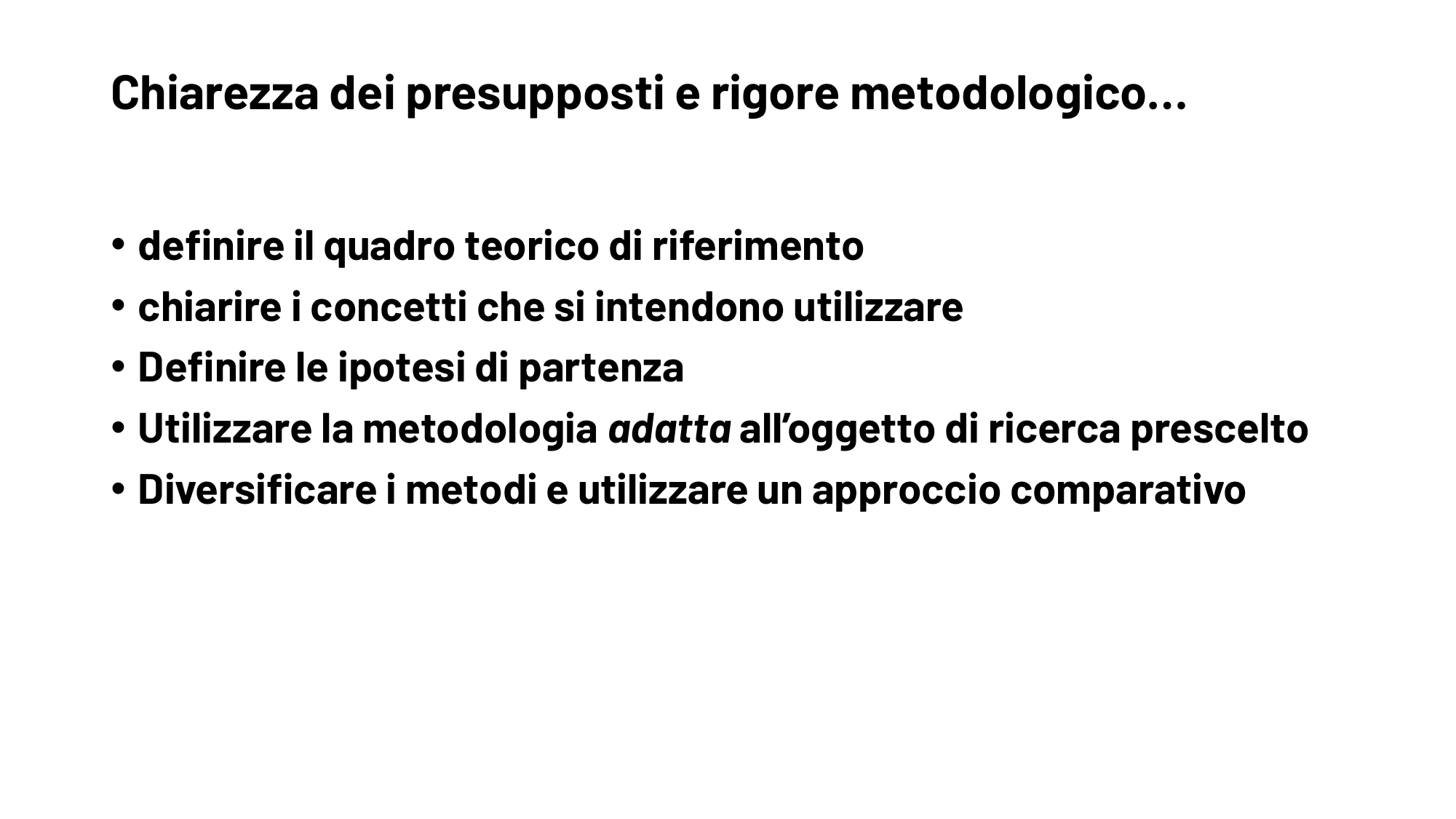

# Chiarezza dei presupposti e rigore metodologico…
definire il quadro teorico di riferimento
chiarire i concetti che si intendono utilizzare
Definire le ipotesi di partenza
Utilizzare la metodologia adatta all’oggetto di ricerca prescelto
Diversificare i metodi e utilizzare un approccio comparativo